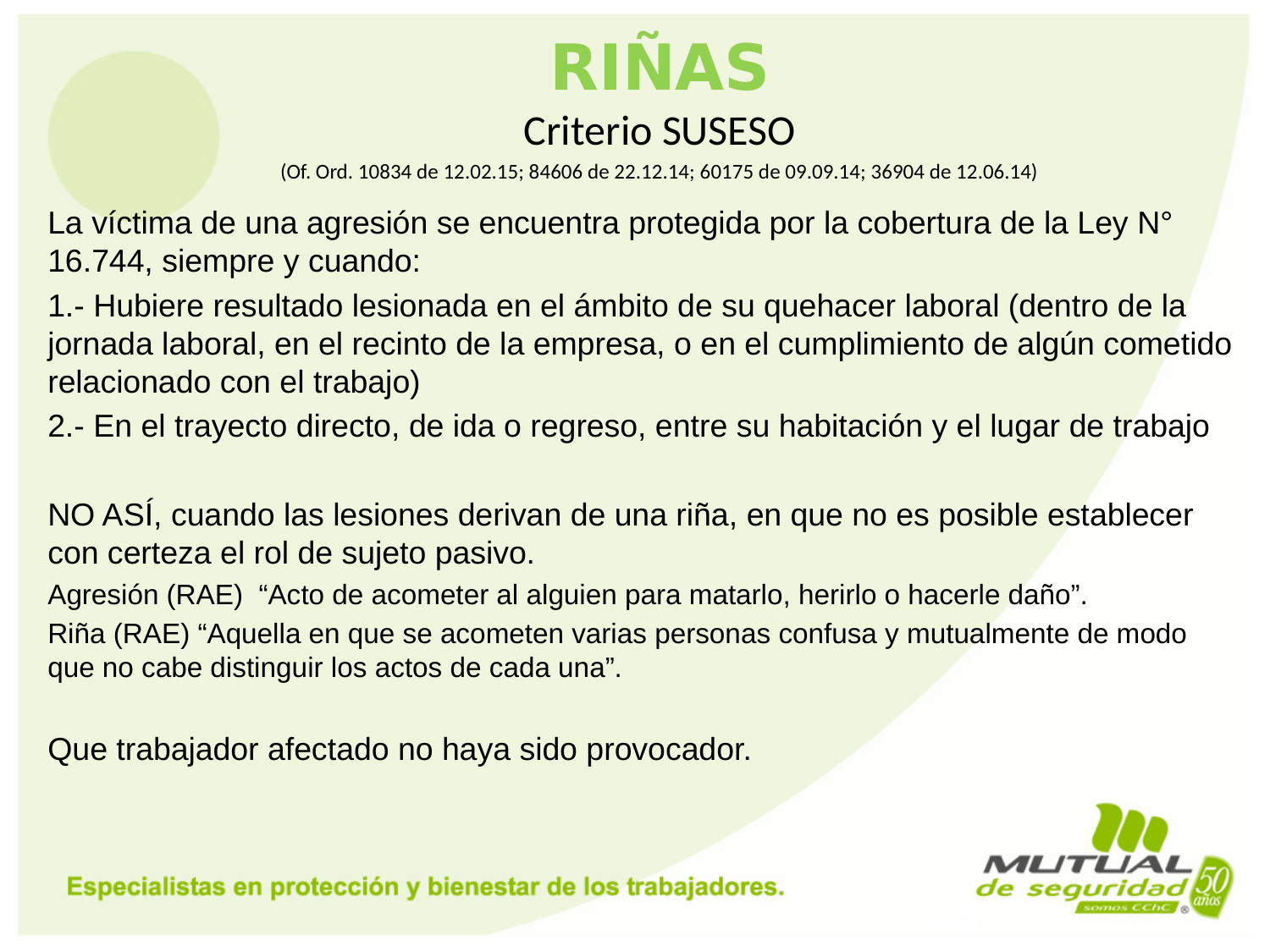

# RIÑAS
Criterio SUSESO
(Of. Ord. 10834 de 12.02.15; 84606 de 22.12.14; 60175 de 09.09.14; 36904 de 12.06.14)
La víctima de una agresión se encuentra protegida por la cobertura de la Ley N° 16.744, siempre y cuando:
1.- Hubiere resultado lesionada en el ámbito de su quehacer laboral (dentro de la jornada laboral, en el recinto de la empresa, o en el cumplimiento de algún cometido relacionado con el trabajo)
2.- En el trayecto directo, de ida o regreso, entre su habitación y el lugar de trabajo

NO ASÍ, cuando las lesiones derivan de una riña, en que no es posible establecer con certeza el rol de sujeto pasivo.
Agresión (RAE)  “Acto de acometer al alguien para matarlo, herirlo o hacerle daño”.
Riña (RAE) “Aquella en que se acometen varias personas confusa y mutualmente de modo que no cabe distinguir los actos de cada una”.

Que trabajador afectado no haya sido provocador.

28